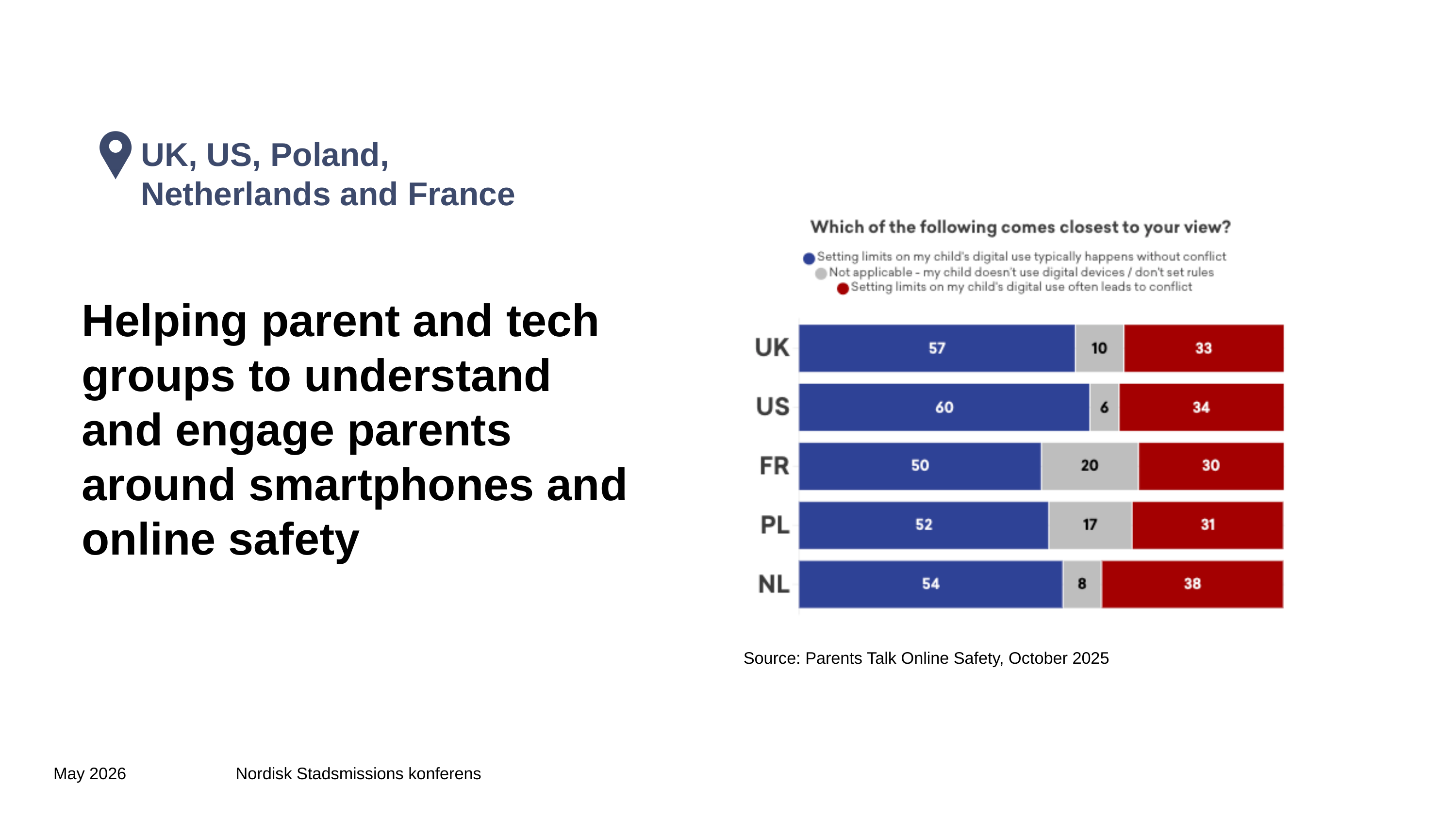

UK, US, Poland, Netherlands and France

Helping parent and tech groups to understand and engage parents around smartphones and online safety
Source: Parents Talk Online Safety, October 2025
May 2026
Nordisk Stadsmissions konferens